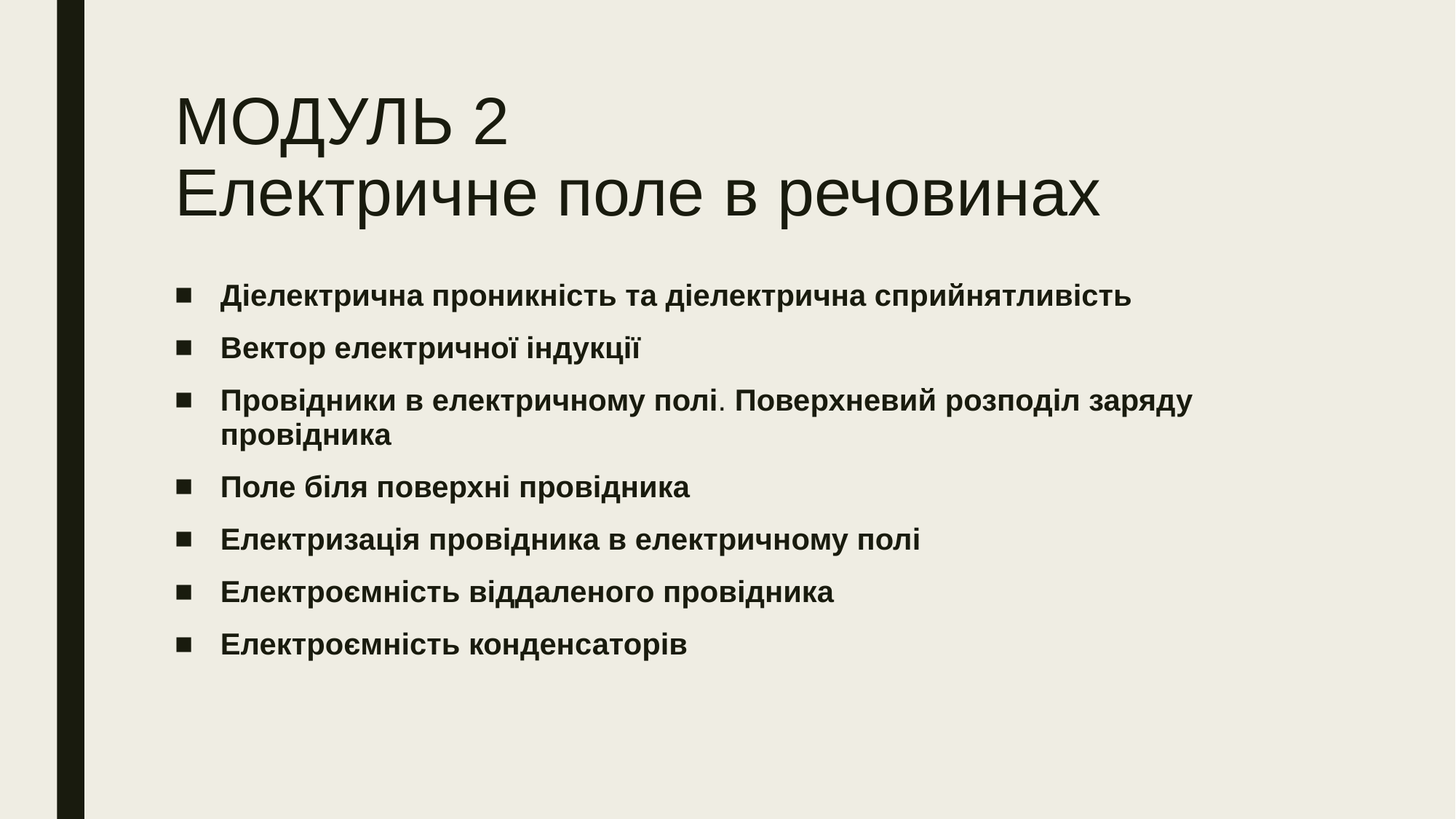

# МОДУЛЬ 2 Електричне поле в речовинах
Діелектрична проникність та діелектрична сприйнятливість
Вектор електричної індукції
Провідники в електричному полі. Поверхневий розподіл заряду провідника
Поле біля поверхні провідника
Електризація провідника в електричному полі
Електроємність віддаленого провідника
Електроємність конденсаторів